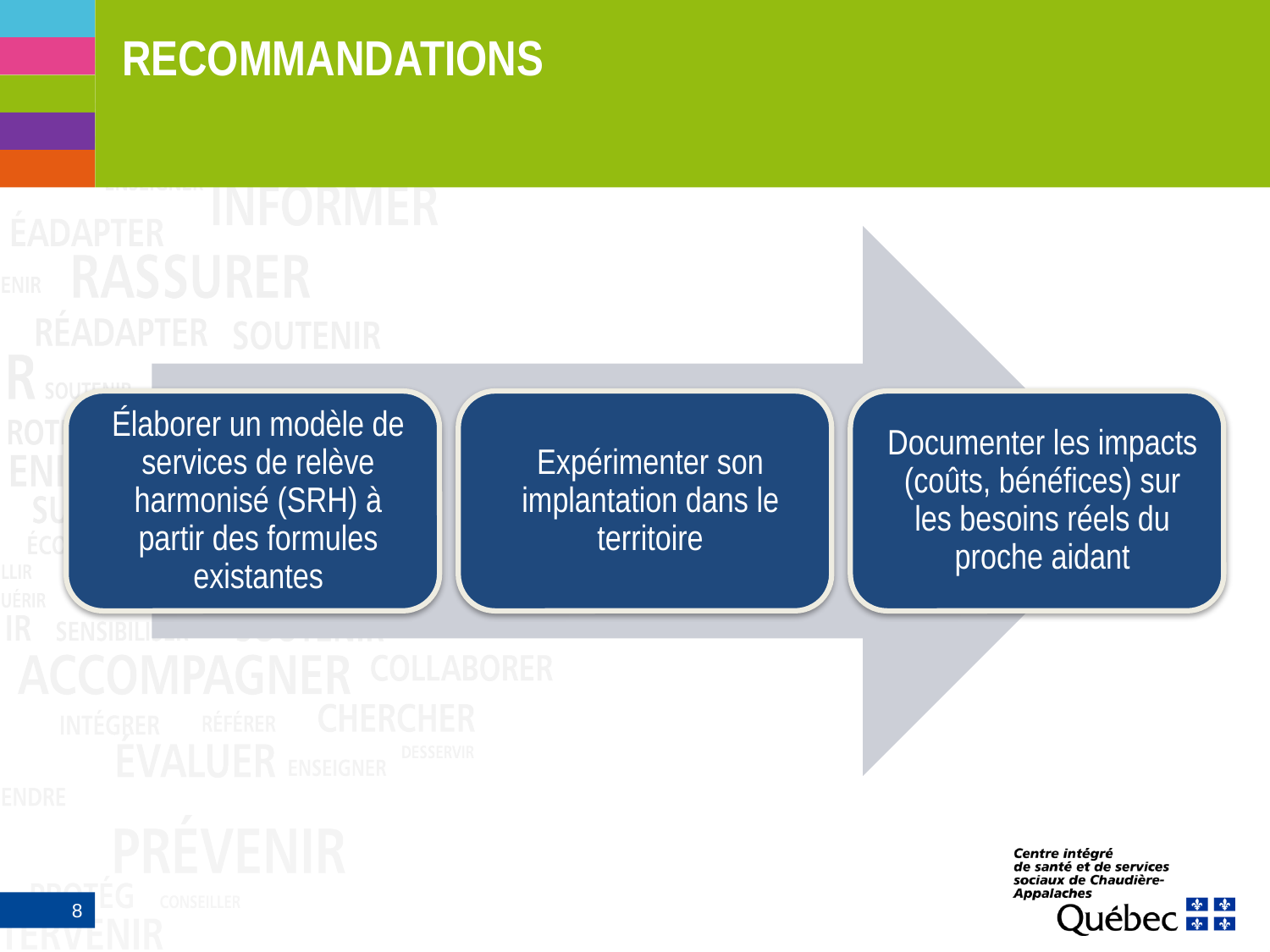

# Recommandations
Élaborer un modèle de services de relève harmonisé (SRH) à partir des formules existantes
Expérimenter son implantation dans le territoire
Documenter les impacts (coûts, bénéfices) sur les besoins réels du proche aidant